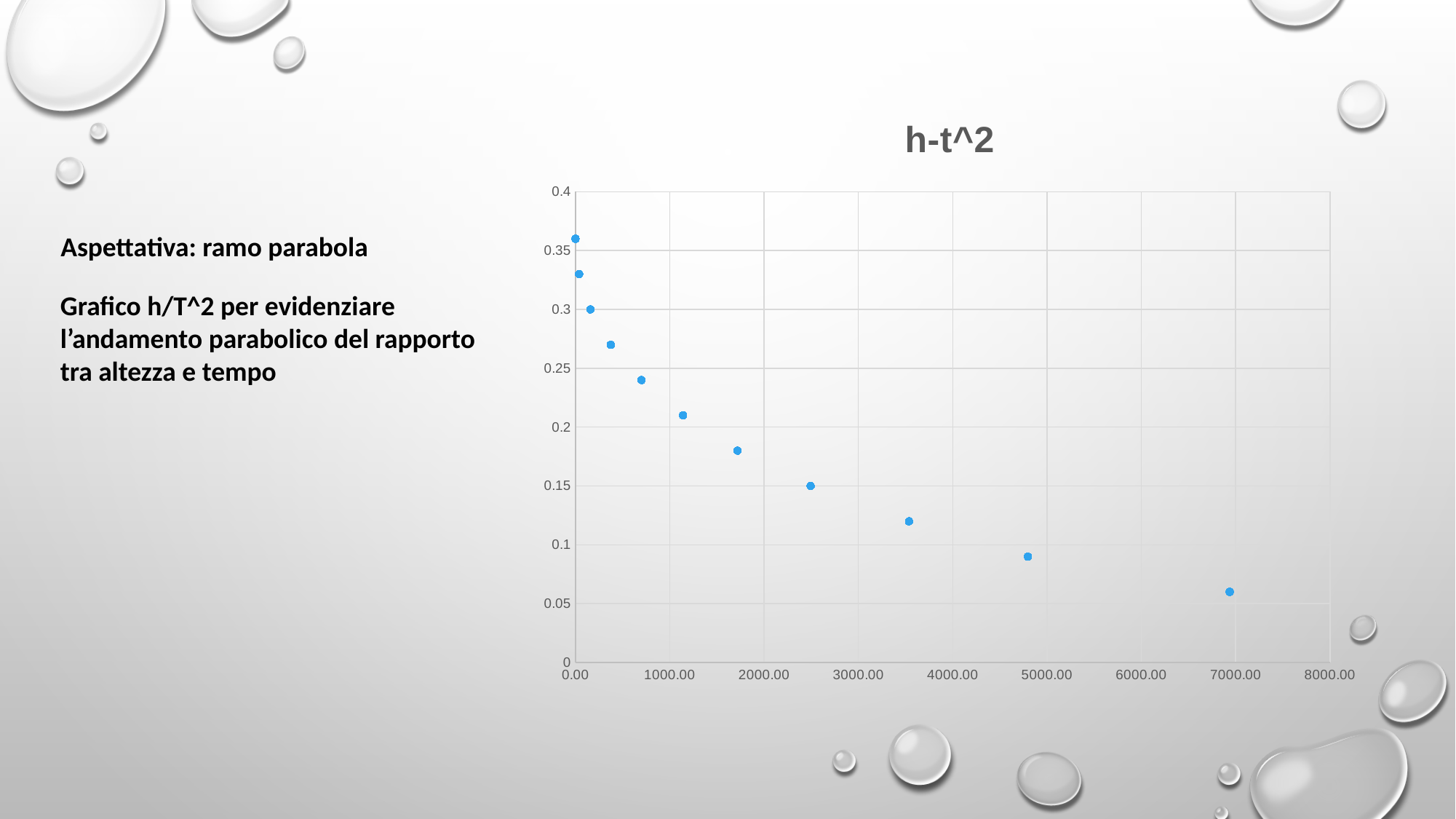

### Chart: h-t^2

| Category |  |
|---|---|
Aspettativa: ramo parabola
Grafico h/T^2 per evidenziare
l’andamento parabolico del rapporto
tra altezza e tempo